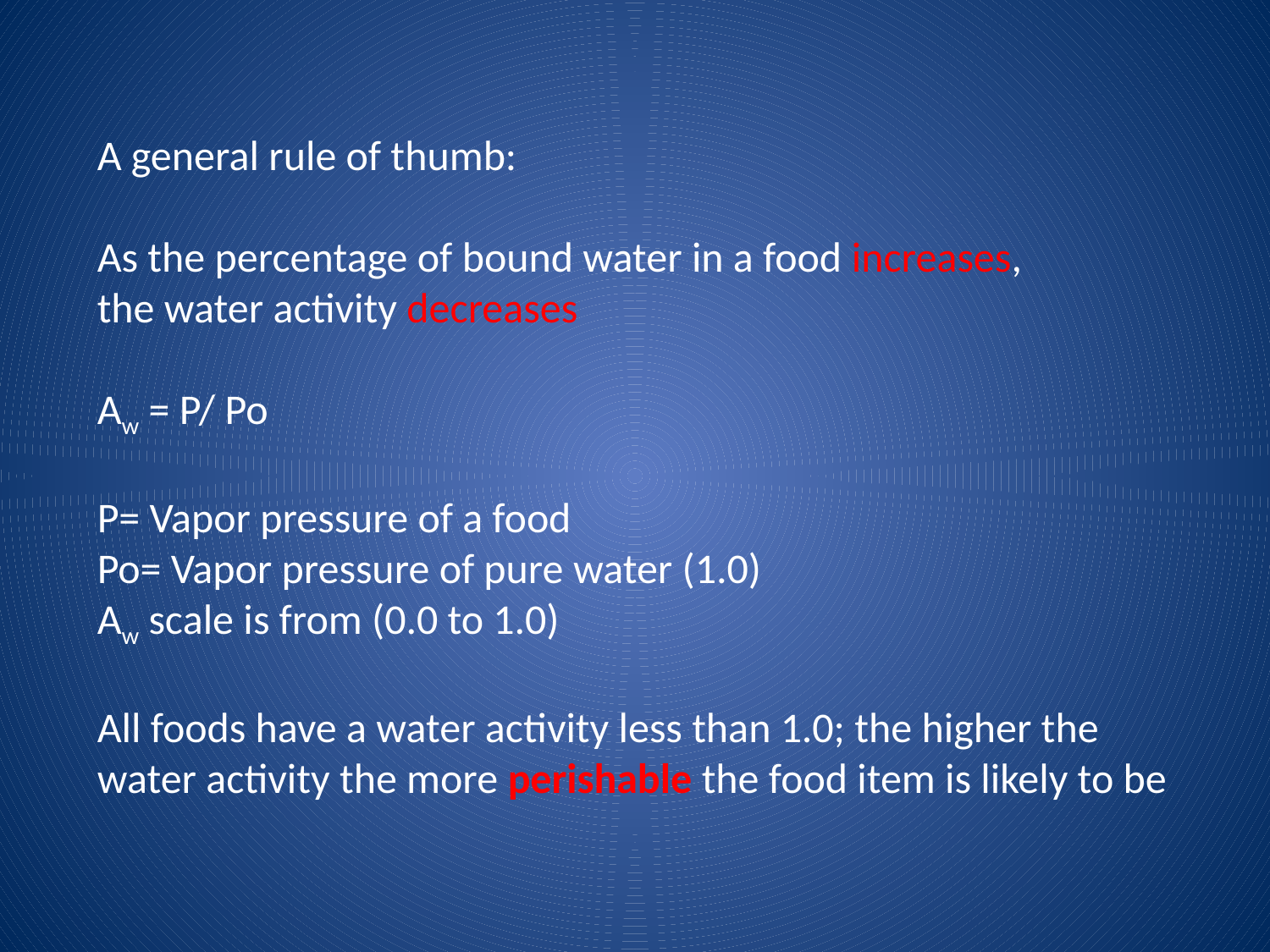

A general rule of thumb:

As the percentage of bound water in a food increases,
the water activity decreases

Aw = P/ Po

P= Vapor pressure of a food
Po= Vapor pressure of pure water (1.0)
Aw scale is from (0.0 to 1.0)

All foods have a water activity less than 1.0; the higher the
water activity the more perishable the food item is likely to be